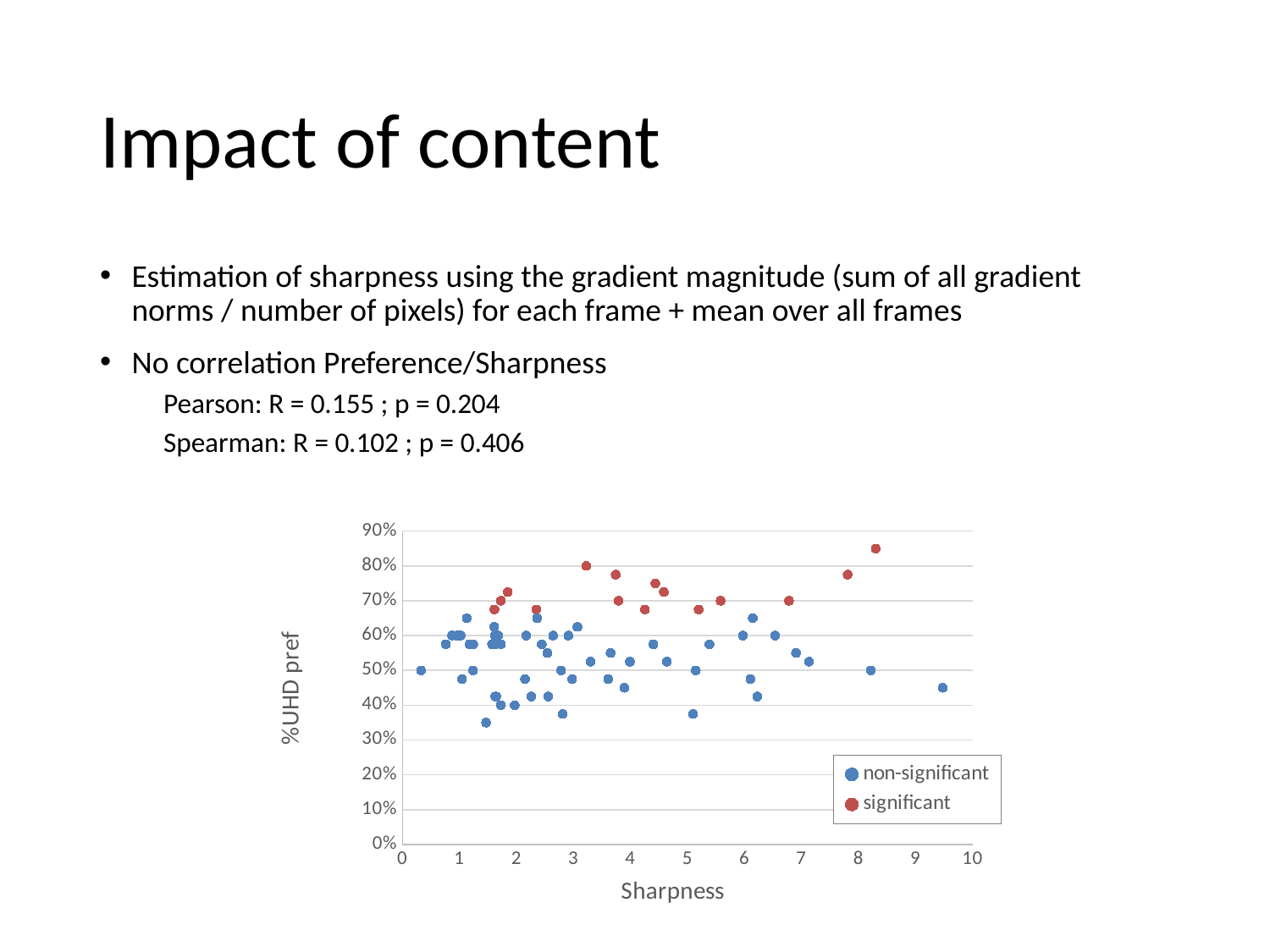

# Impact of content
Estimation of sharpness using the gradient magnitude (sum of all gradient norms / number of pixels) for each frame + mean over all frames
No correlation Preference/Sharpness
Pearson: R = 0.155 ; p = 0.204
Spearman: R = 0.102 ; p = 0.406

### Chart

| Category |  |  |
|---|---|---|